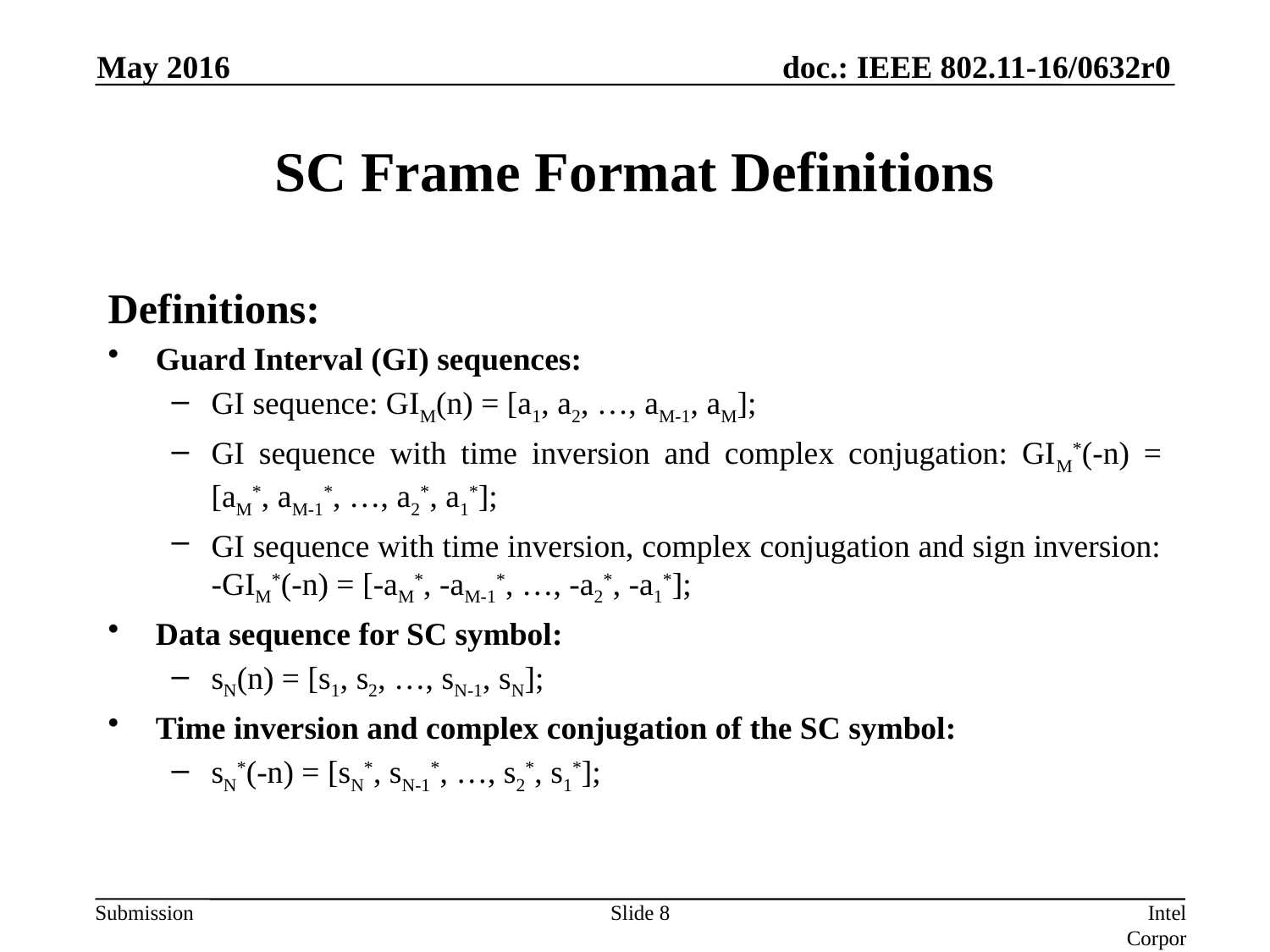

May 2016
# SC Frame Format Definitions
Definitions:
Guard Interval (GI) sequences:
GI sequence: GIM(n) = [a1, a2, …, aM-1, aM];
GI sequence with time inversion and complex conjugation: GIM*(-n) = [aM*, aM-1*, …, a2*, a1*];
GI sequence with time inversion, complex conjugation and sign inversion: -GIM*(-n) = [-aM*, -aM-1*, …, -a2*, -a1*];
Data sequence for SC symbol:
sN(n) = [s1, s2, …, sN-1, sN];
Time inversion and complex conjugation of the SC symbol:
sN*(-n) = [sN*, sN-1*, …, s2*, s1*];
Slide 8
Intel Corporation